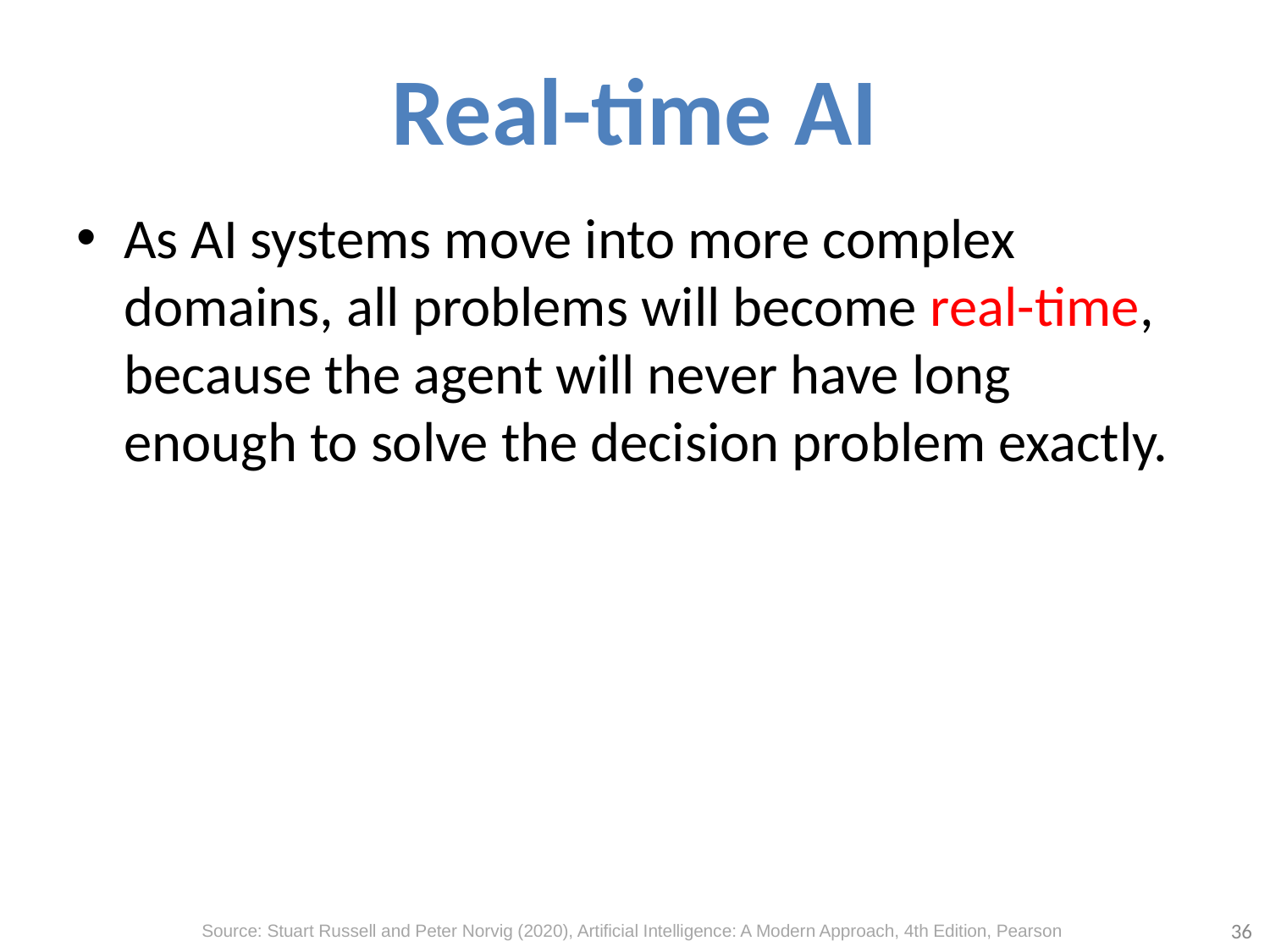

# Real-time AI
As AI systems move into more complex domains, all problems will become real-time, because the agent will never have long enough to solve the decision problem exactly.
36
Source: Stuart Russell and Peter Norvig (2020), Artificial Intelligence: A Modern Approach, 4th Edition, Pearson